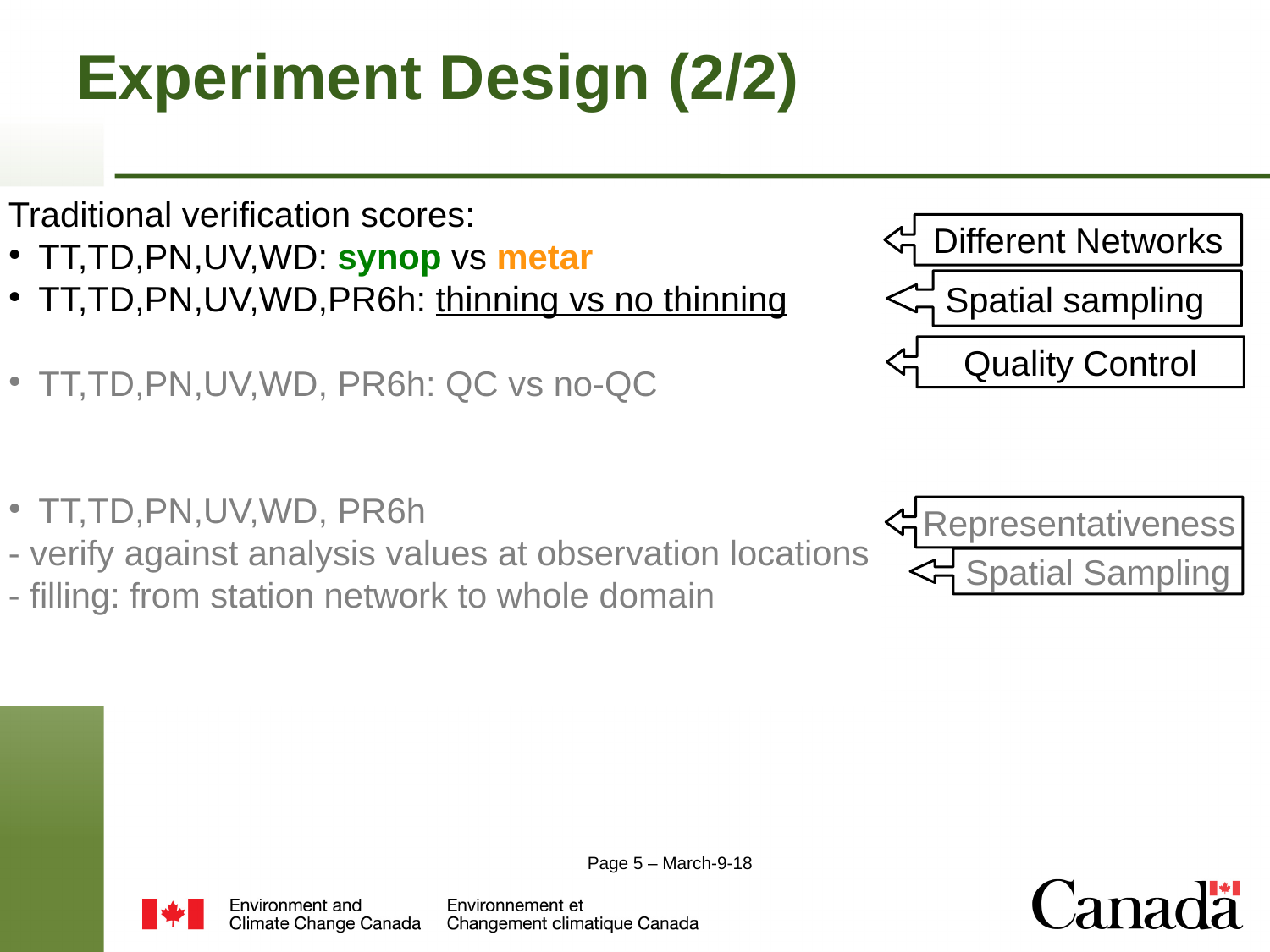

Experiment Design (2/2)
Traditional verification scores:
TT,TD,PN,UV,WD: synop vs metar
TT,TD,PN,UV,WD,PR6h: thinning vs no thinning

TT,TD,PN,UV,WD, PR6h: QC vs no-QC

TT,TD,PN,UV,WD, PR6h
- verify against analysis values at observation locations
- filling: from station network to whole domain

Different Networks
Spatial sampling
Quality Control
Representativeness
Spatial Sampling